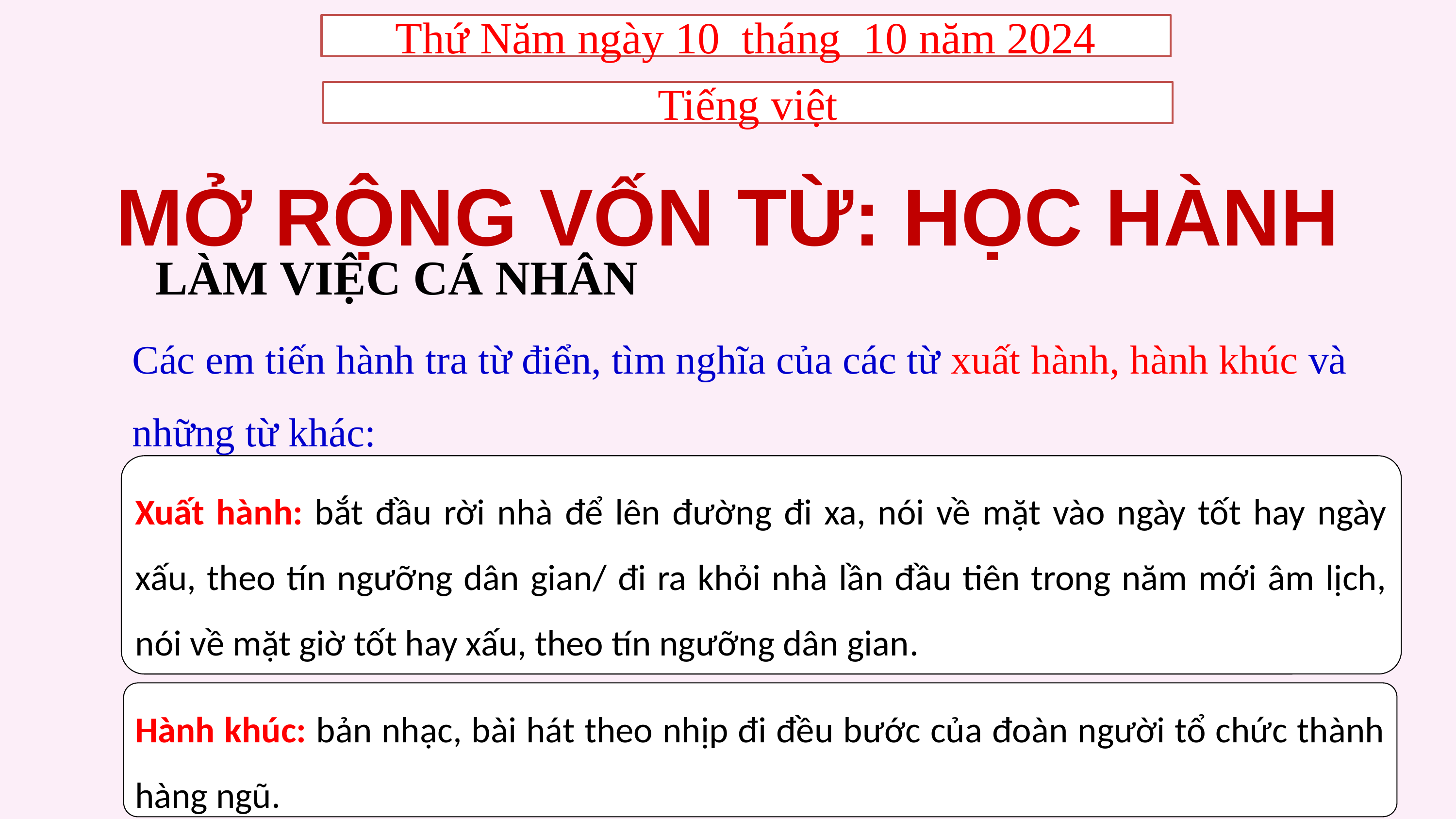

Thứ Năm ngày 10  tháng  10 năm 2024
Tiếng việt
MỞ RỘNG VỐN TỪ: HỌC HÀNH
LÀM VIỆC CÁ NHÂN
Các em tiến hành tra từ điển, tìm nghĩa của các từ xuất hành, hành khúc và những từ khác:
Xuất hành: bắt đầu rời nhà để lên đường đi xa, nói về mặt vào ngày tốt hay ngày xấu, theo tín ngưỡng dân gian/ đi ra khỏi nhà lần đầu tiên trong năm mới âm lịch, nói về mặt giờ tốt hay xấu, theo tín ngưỡng dân gian.
Hành khúc: bản nhạc, bài hát theo nhịp đi đều bước của đoàn người tổ chức thành hàng ngũ.